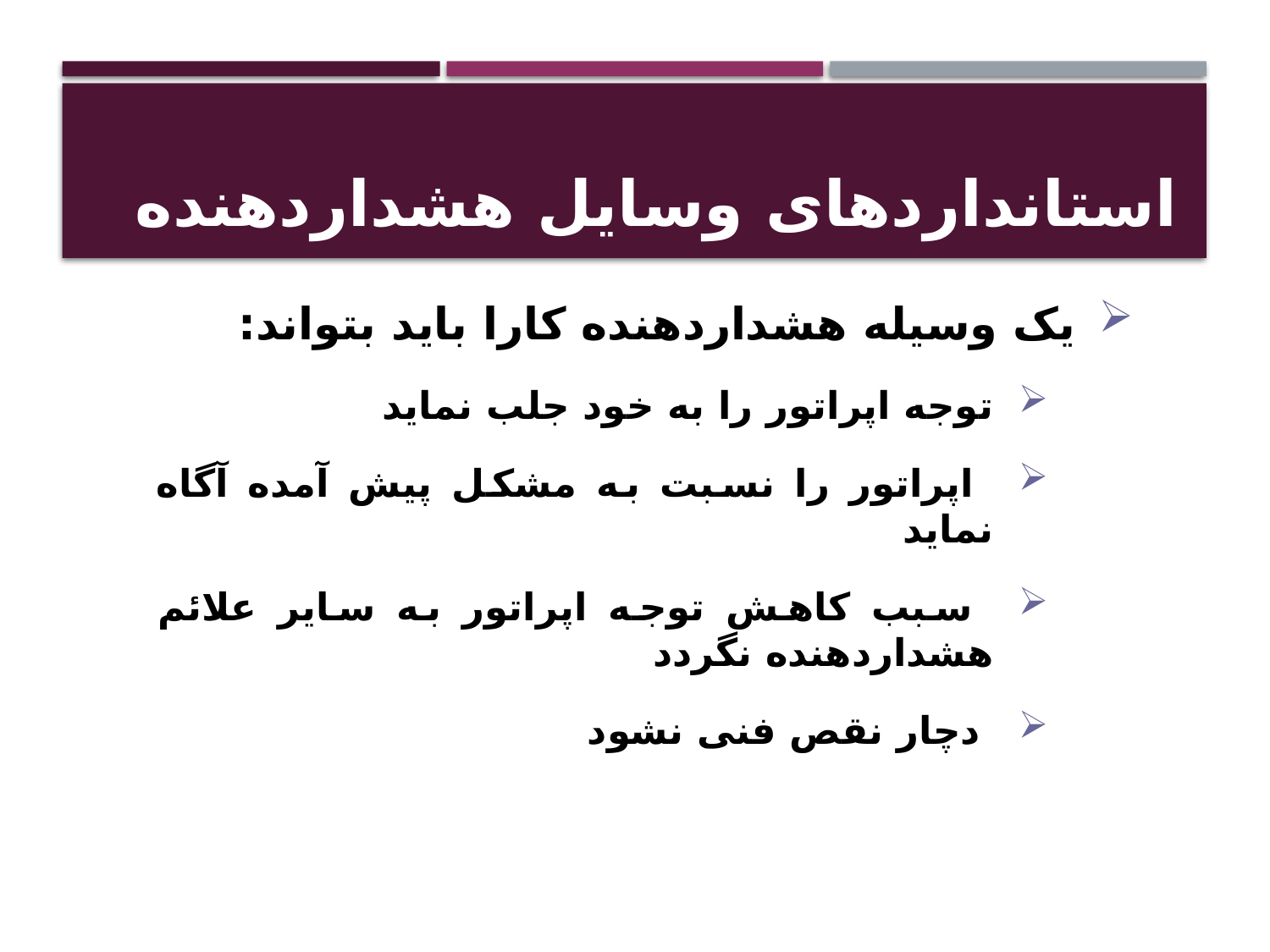

# استانداردهای وسایل هشداردهنده
 یک وسیله هشداردهنده کارا باید بتواند:
توجه اپراتور را به خود جلب نماید
 اپراتور را نسبت به مشکل پیش آمده آگاه نماید
 سبب کاهش توجه اپراتور به سایر علائم هشداردهنده نگردد
 دچار نقص فنی نشود